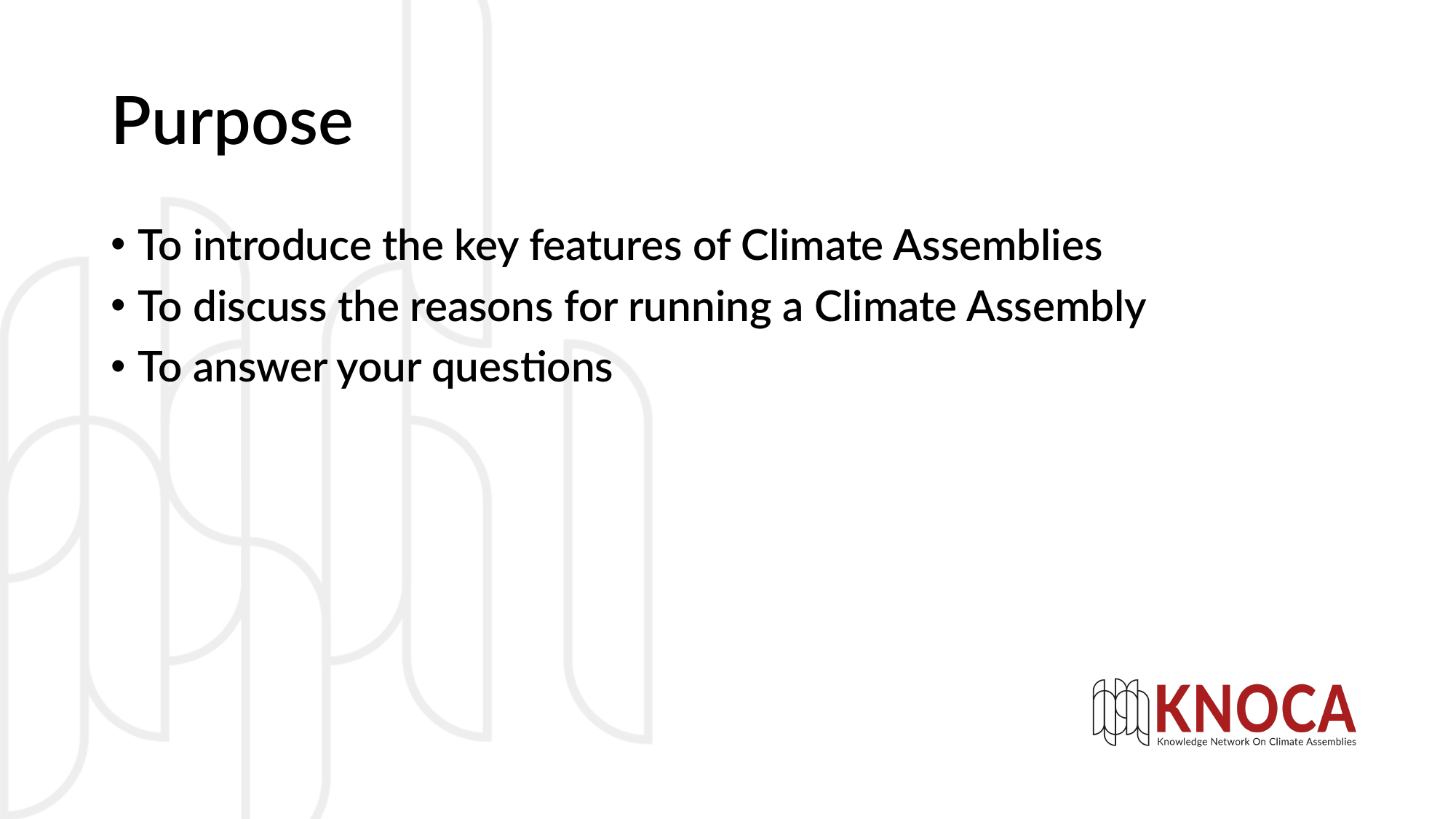

# Purpose
To introduce the key features of Climate Assemblies
To discuss the reasons for running a Climate Assembly
To answer your questions